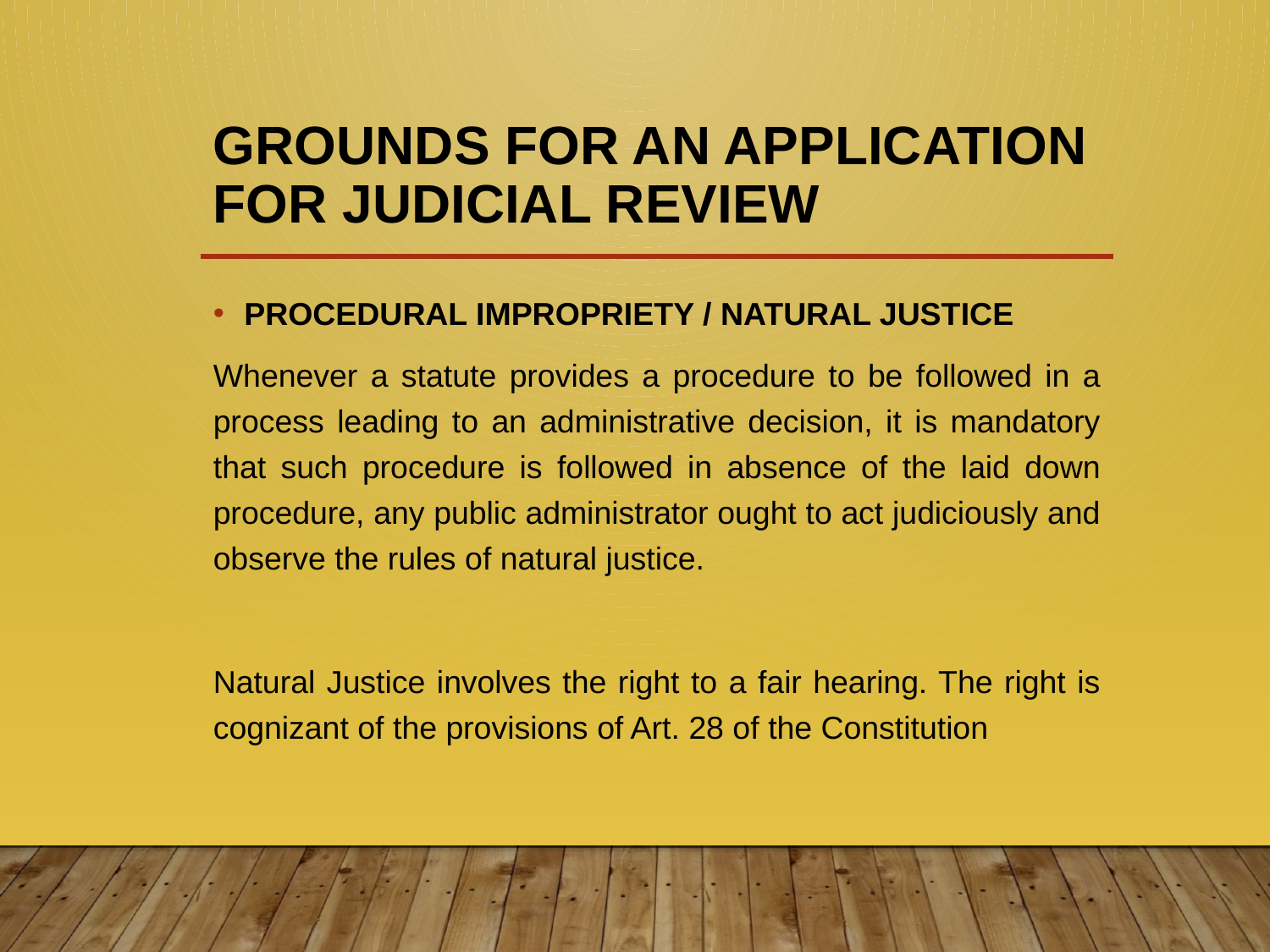

# GROUNDS FOR AN APPLICATION FOR JUDICIAL REVIEW
PROCEDURAL IMPROPRIETY / NATURAL JUSTICE
Whenever a statute provides a procedure to be followed in a process leading to an administrative decision, it is mandatory that such procedure is followed in absence of the laid down procedure, any public administrator ought to act judiciously and observe the rules of natural justice.

Natural Justice involves the right to a fair hearing. The right is cognizant of the provisions of Art. 28 of the Constitution